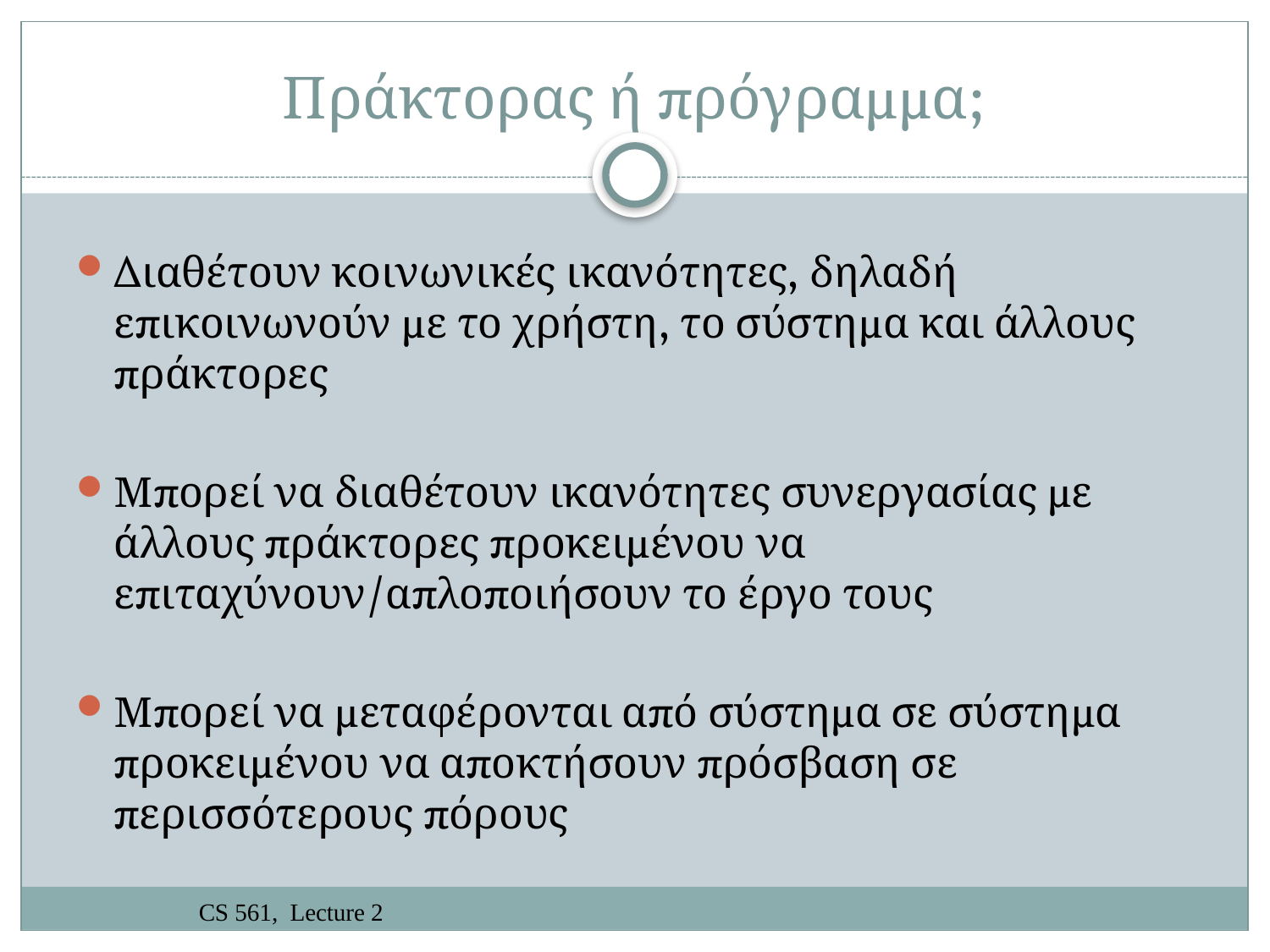

# Πράκτορας ή πρόγραμμα;

Διαθέτουν κοινωνικές ικανότητες, δηλαδή επικοινωνούν με το χρήστη, το σύστημα και άλλους πράκτορες

Μπορεί να διαθέτουν ικανότητες συνεργασίας με άλλους πράκτορες προκειμένου να επιταχύνουν/απλοποιήσουν το έργο τους

Μπορεί να μεταφέρονται από σύστημα σε σύστημα προκειμένου να αποκτήσουν πρόσβαση σε περισσότερους πόρους
CS 561,  Lecture 2